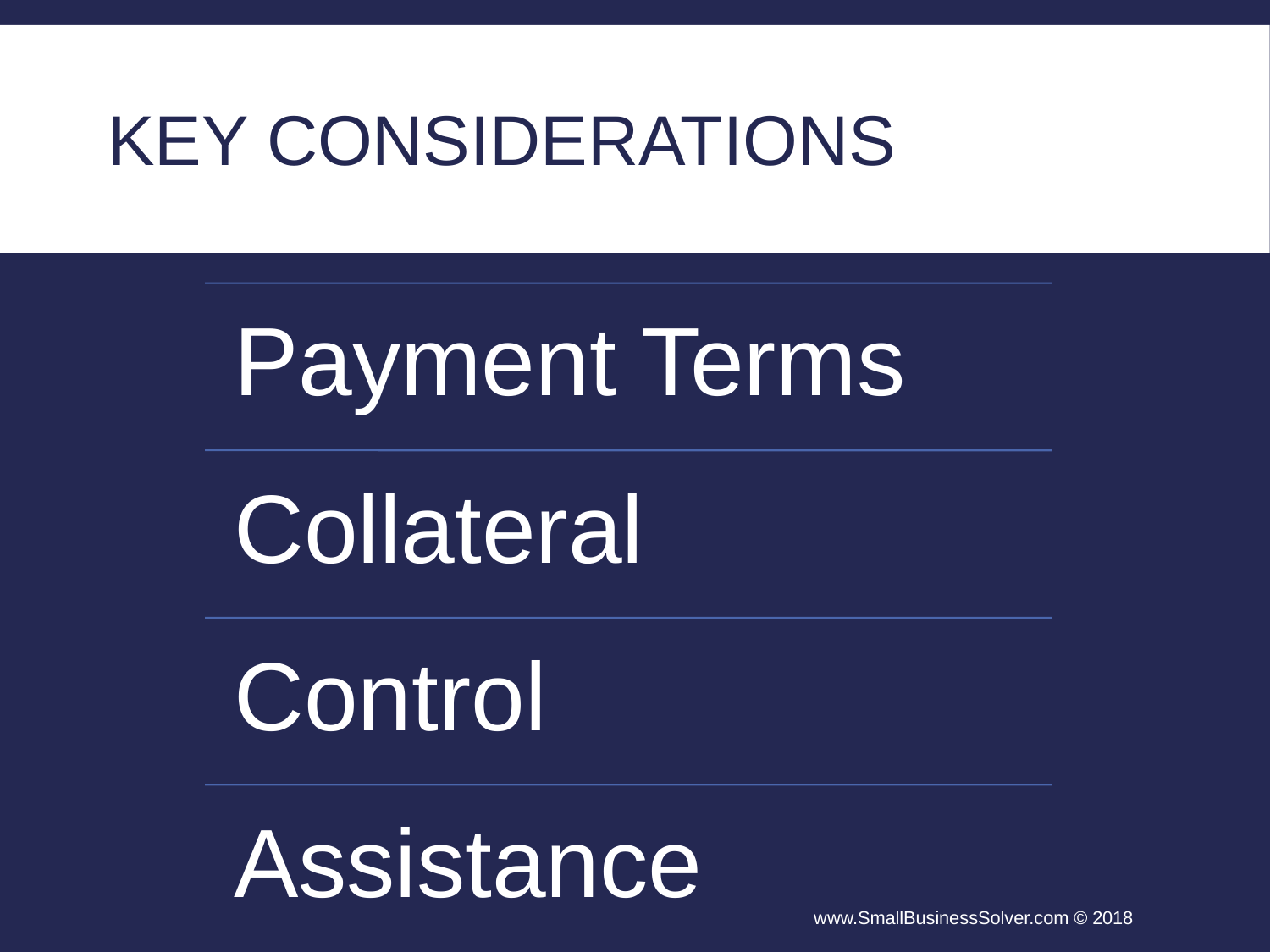

# Key Considerations
Payment Terms
Collateral
Control
Assistance
www.SmallBusinessSolver.com © 2018